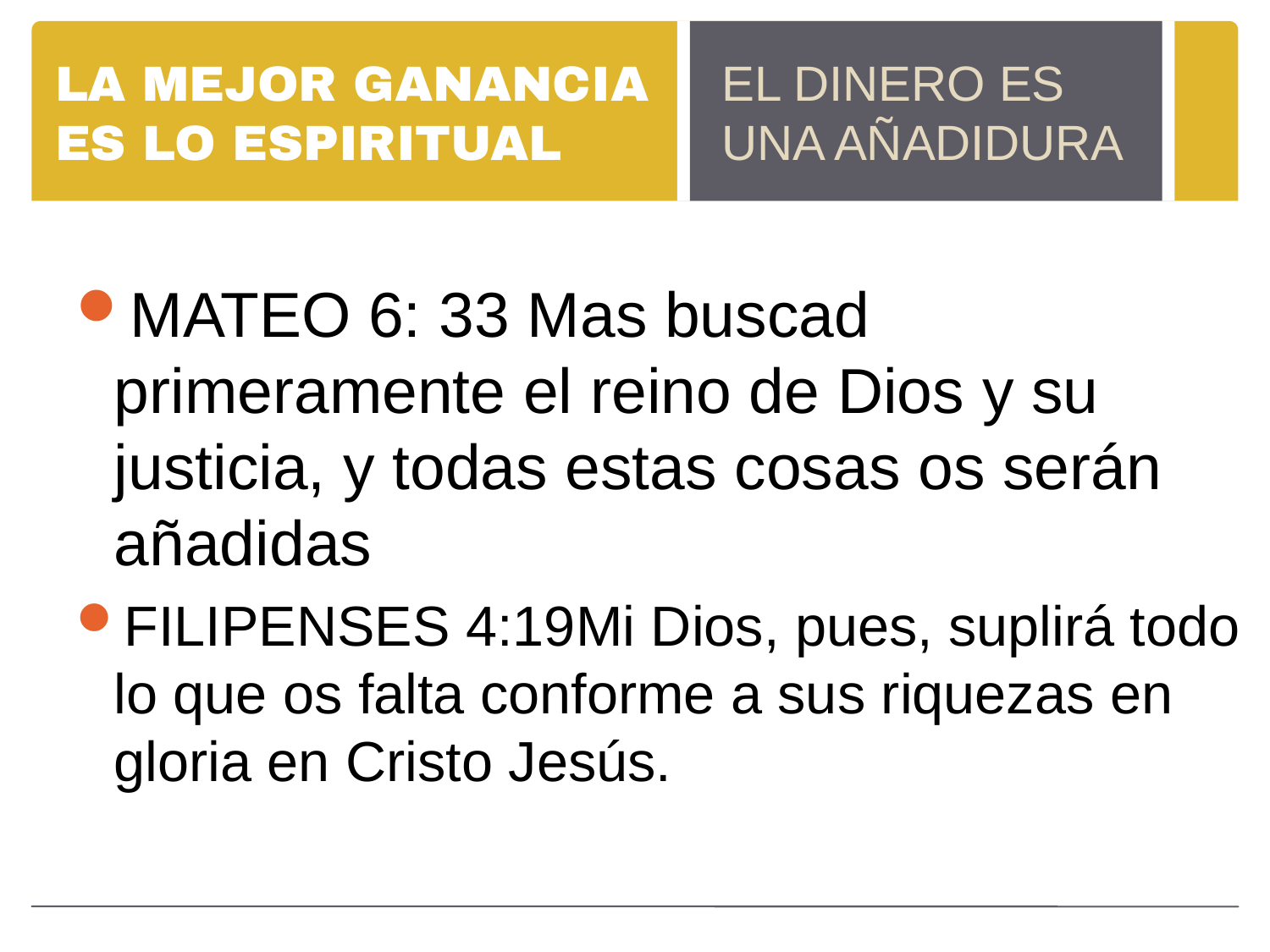

# LA MEJOR GANANCIA ES LO ESPIRITUAL
EL DINERO ES UNA AÑADIDURA
MATEO 6: 33 ﻿Mas buscad primeramente el reino de Dios y su justicia, y todas estas cosas os serán añadidas
FILIPENSES 4:19﻿Mi Dios, pues, suplirá todo lo que os falta conforme a sus riquezas en gloria en Cristo Jesús.